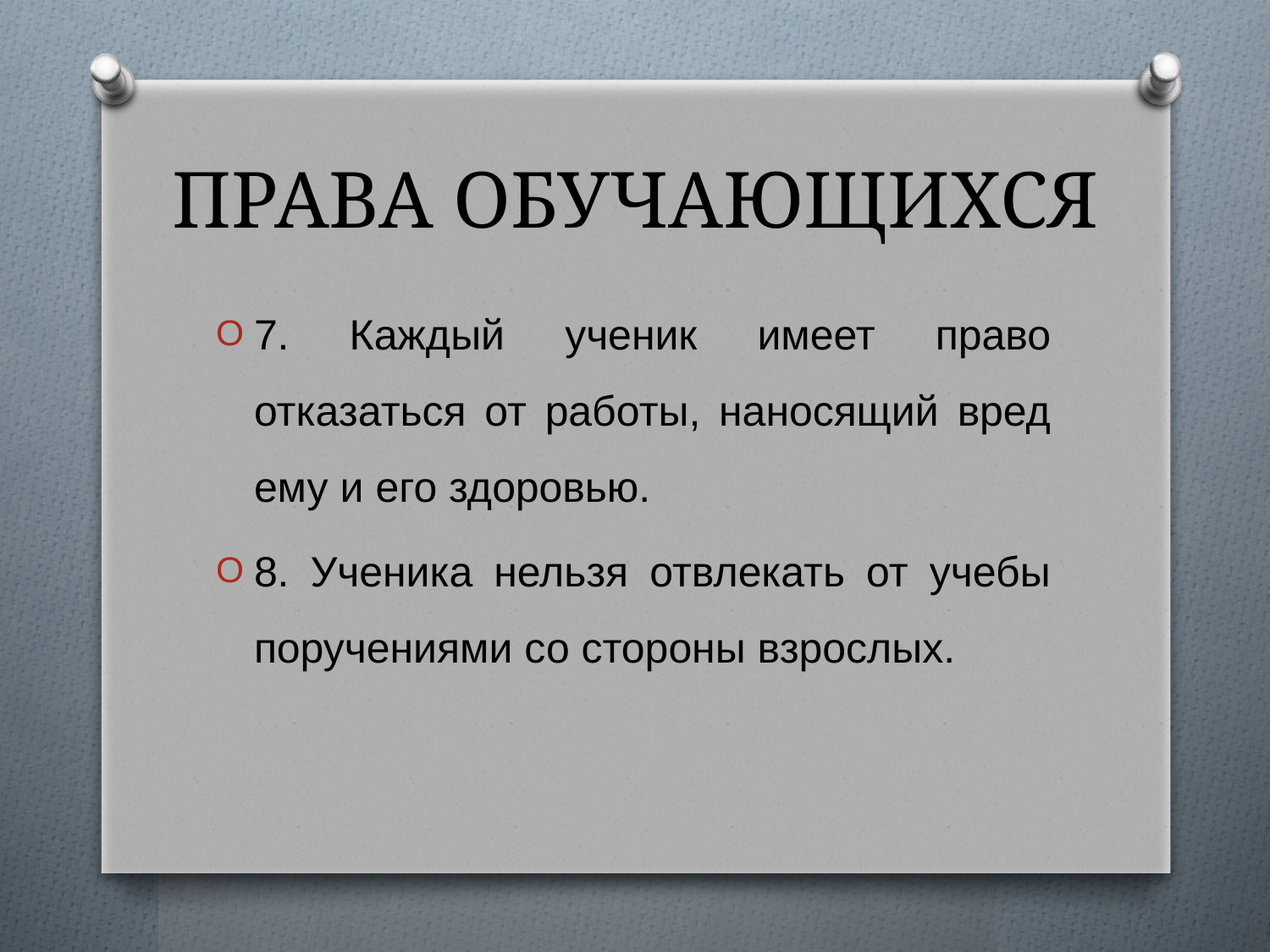

# ПРАВА ОБУЧАЮЩИХСЯ
7. Каждый ученик имеет право отказаться от работы, наносящий вред ему и его здоровью.
8. Ученика нельзя отвлекать от учебы поручениями со стороны взрослых.